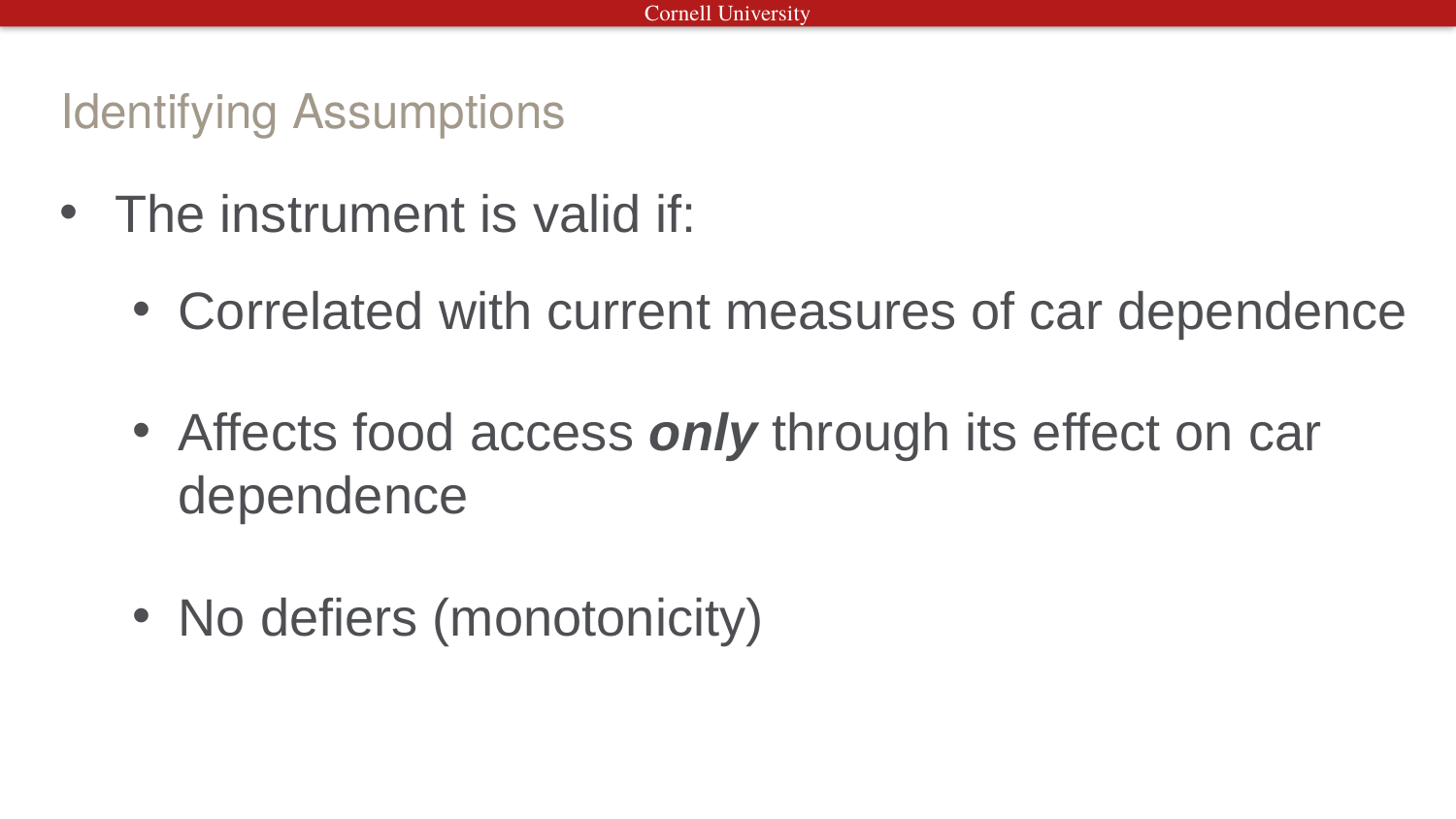

# Identifying Assumptions
The instrument is valid if:

Correlated with current measures of car dependence

Affects food access only through its effect on car dependence

No defiers (monotonicity)